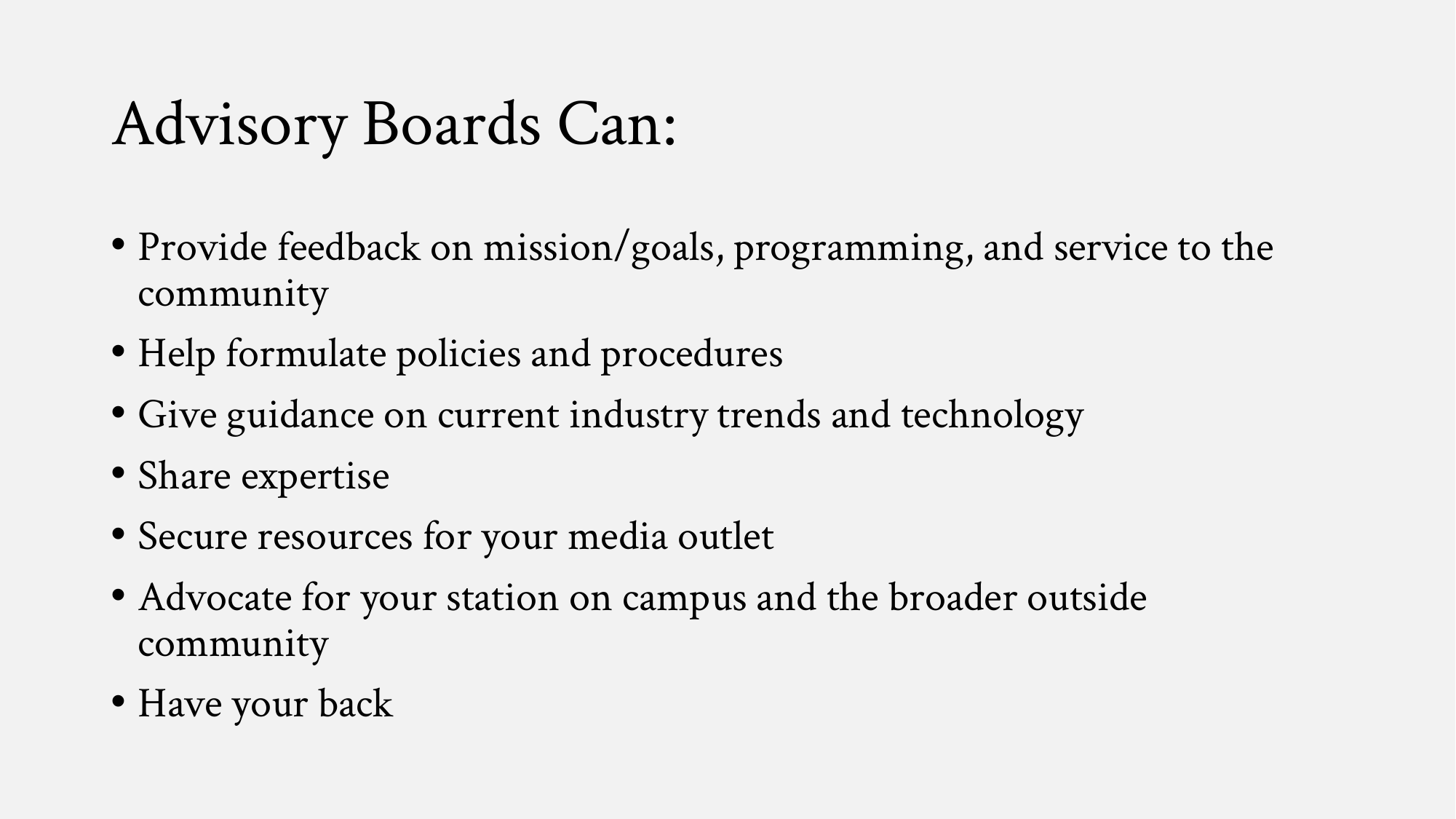

# Advisory Boards Can:
Provide feedback on mission/goals, programming, and service to the community
Help formulate policies and procedures
Give guidance on current industry trends and technology
Share expertise
Secure resources for your media outlet
Advocate for your station on campus and the broader outside community
Have your back